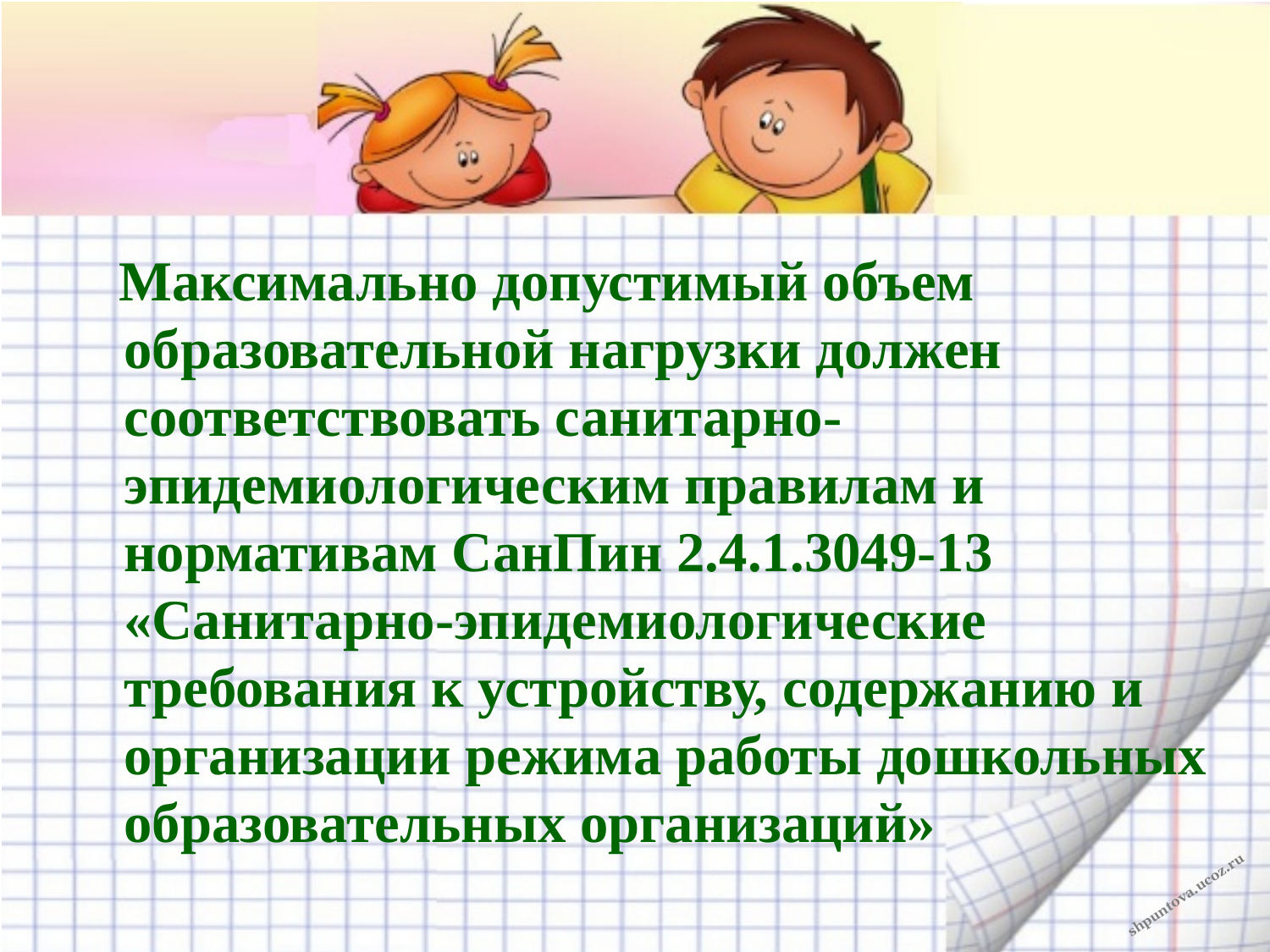

#
   Максимально допустимый объем образовательной нагрузки должен соответствовать санитарно-эпидемиологическим правилам и нормативам СанПин 2.4.1.3049-13 «Санитарно-эпидемиологические требования к устройству, содержанию и организации режима работы дошкольных образовательных организаций»